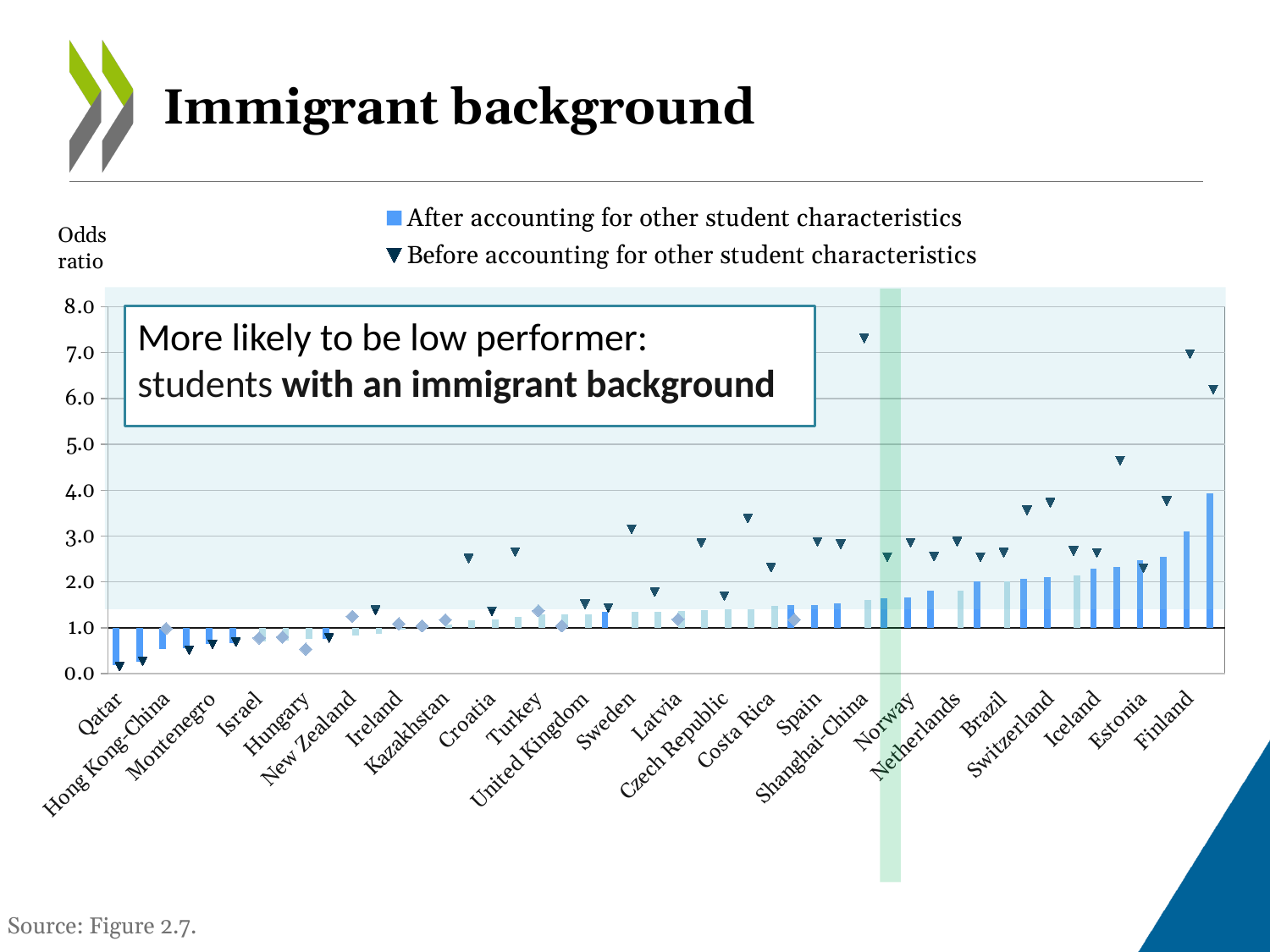

# Immigrant background

### Chart

| Category | After accounting for other student characteristics | After accounting for other student characteristics NS | Before accounting for other student characteristics | Before accounting for other student characteristics NS |
|---|---|---|---|---|
| Qatar | 0.17796763534038923 | None | 0.1546469603573158 | None |
| United Arab Emirates | 0.2606262057697955 | None | 0.27114997369700894 | None |
| Hong Kong-China | 0.5334799782282019 | None | None | 0.9846973160680424 |
| Singapore | 0.5508796557004345 | None | 0.5105564733950171 | None |
| Montenegro | 0.6435162595509095 | None | 0.6402522978429139 | None |
| Macao-China | 0.6693181098179326 | None | 0.6872550352626149 | None |
| Israel | None | 0.7107816163446244 | None | 0.7771426498799802 |
| Serbia | None | 0.7132814489988979 | None | 0.7968295493499359 |
| Hungary | None | 0.7529262319222003 | None | 0.5351520564205242 |
| Australia | 0.7567119075113585 | None | 0.7762378662922056 | None |
| New Zealand | None | 0.8280189155262359 | None | 1.249301591949105 |
| United States | None | 0.8675330430208773 | 1.3815508436184398 | None |
| Ireland | None | 0.9644243309597202 | None | 1.0889000438277077 |
| Lithuania | None | 1.0113345548559713 | None | 1.0397204172544077 |
| Kazakhstan | None | 1.07550305401954 | None | 1.1742701971780332 |
| Italy | None | 1.1555028438004087 | 2.5115824306564556 | None |
| Croatia | None | 1.1849209732695303 | 1.3562006516476544 | None |
| Slovenia | None | 1.2375523936909465 | 2.65357149085283 | None |
| Turkey | None | 1.283541336714469 | None | 1.3715720876240074 |
| Chile | None | 1.2940159839661334 | None | 1.0404495144873973 |
| United Kingdom | None | 1.2976930593349092 | 1.5125043356812977 | None |
| Russian Federation | 1.3403420879511794 | None | 1.4322403000678212 | None |
| Sweden | None | 1.3496207625931411 | 3.1472594559066884 | None |
| Malaysia | None | 1.354254952949078 | 1.7780436913431268 | None |
| Latvia | None | 1.3721010398771352 | None | 1.1841896171793 |
| Germany | None | 1.379770441064753 | 2.8521757398195597 | None |
| Czech Republic | None | 1.402737460630831 | 1.6912435633495482 | None |
| Austria | None | 1.4095961817102787 | 3.3890352255121026 | None |
| Costa Rica | None | 1.4752097237881225 | 2.316432133190035 | None |
| Canada | 1.4897698764054474 | None | None | 1.1768797749612423 |
| Spain | 1.5020656226858353 | None | 2.870289121886243 | None |
| Greece | 1.5319292100936508 | None | 2.820372325390064 | None |
| Shanghai-China | None | 1.6056475015999874 | 7.308596109596235 | None |
| OECD average | 1.6446759097214503 | None | 2.5394927605601416 | None |
| Norway | 1.660487311900105 | None | 2.8532340774237803 | None |
| Luxembourg | 1.8108816859408208 | None | 2.551548690711426 | None |
| Netherlands | None | 1.8157787482173235 | 2.876186734844699 | None |
| Portugal | 2.0191059810730807 | None | 2.5427964440123567 | None |
| Brazil | None | 2.0203922672071166 | 2.638851667842818 | None |
| France | 2.0640601526949887 | None | 3.5605424597961104 | None |
| Switzerland | 2.098567889724169 | None | 3.7269961513306047 | None |
| Liechtenstein | None | 2.132624949388412 | 2.6740764026681614 | None |
| Iceland | 2.2887897693706907 | None | 2.63063823928416 | None |
| Denmark | 2.333681331129265 | None | 4.6452664156062 | None |
| Estonia | 2.470739927542534 | None | 2.29711720300078 | None |
| Belgium | 2.5462057672563763 | None | 3.7661734651157746 | None |
| Finland | 3.091827744170591 | None | 6.966824585585598 | None |
| Mexico | 3.925959764647729 | None | 6.190767520020955 | None |

More likely to be low performer:
students with an immigrant background
Source: Figure 2.7.